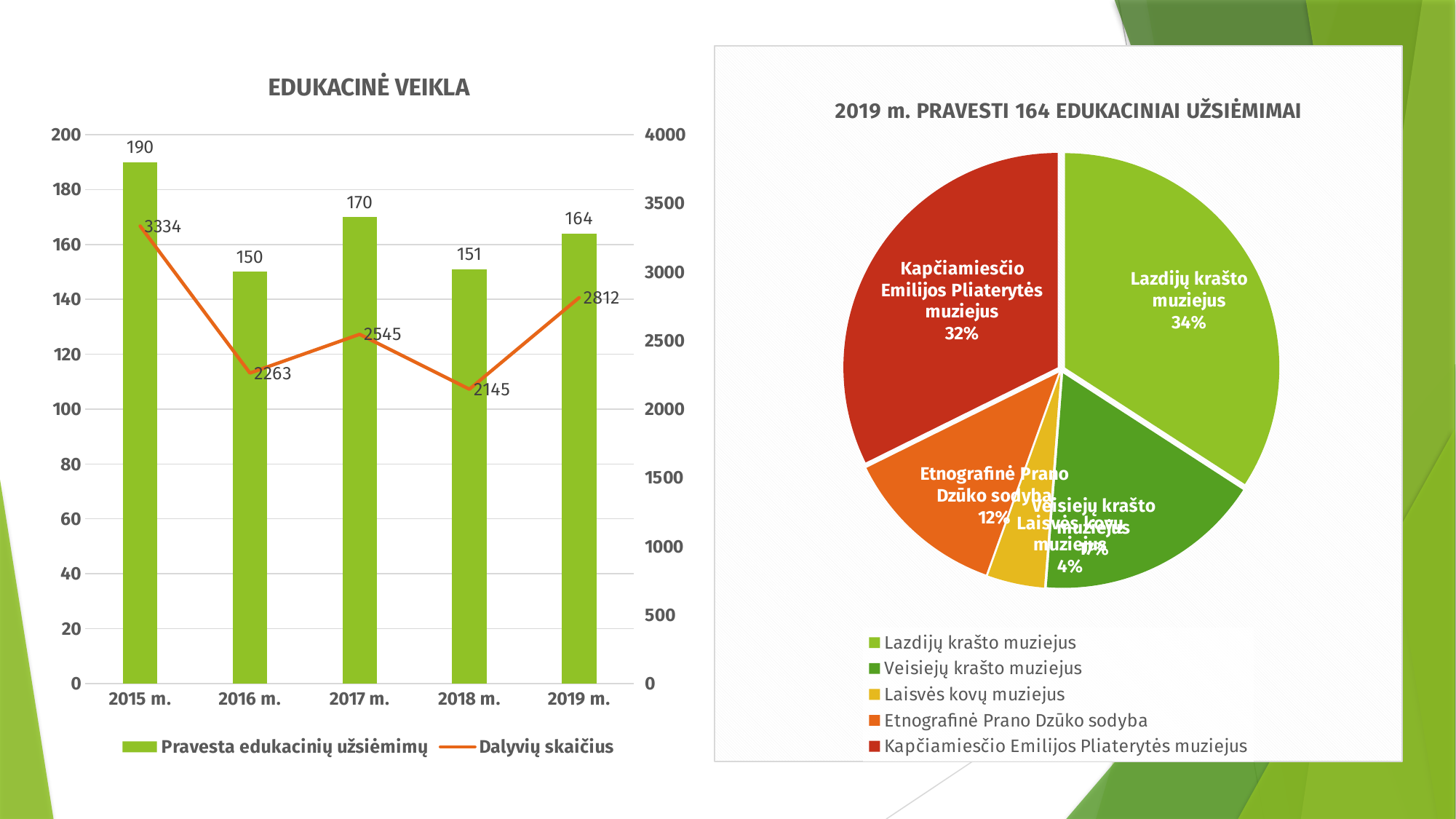

### Chart: EDUKACINĖ VEIKLA

| Category | Pravesta edukacinių užsiėmimų | Dalyvių skaičius |
|---|---|---|
| 2015 m. | 190.0 | 3334.0 |
| 2016 m. | 150.0 | 2263.0 |
| 2017 m. | 170.0 | 2545.0 |
| 2018 m. | 151.0 | 2145.0 |
| 2019 m. | 164.0 | 2812.0 |

### Chart: 2019 m. PRAVESTI 164 EDUKACINIAI UŽSIĖMIMAI

| Category | 2019 m. pravesta edukacinių užsiėmimų |
|---|---|
| Lazdijų krašto muziejus | 56.0 |
| Veisiejų krašto muziejus | 28.0 |
| Laisvės kovų muziejus | 7.0 |
| Etnografinė Prano Dzūko sodyba | 20.0 |
| Kapčiamiesčio Emilijos Pliaterytės muziejus | 53.0 |